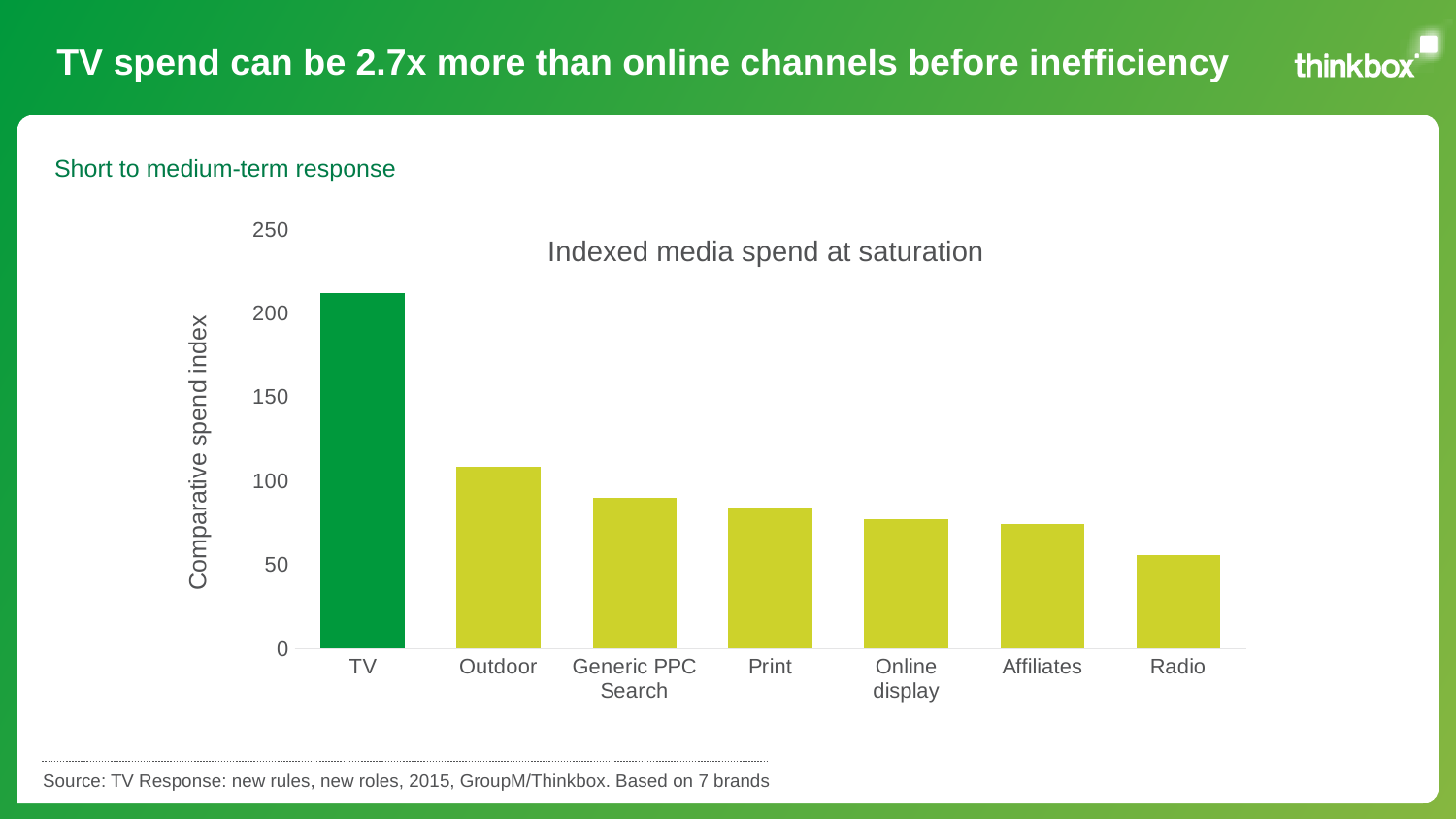

# TV spend can be 2.7x more than online channels before inefficiency
Short to medium-term response

### Chart

| Category | Series 1 |
|---|---|
| TV | 211.6998 |
| Outdoor | 108.1678 |
| Generic PPC Search | 89.62472 |
| Print | 83.44371 |
| Online display | 77.26269 |
| Affiliates | 74.17219 |
| Radio | 55.62914 |
Indexed media spend at saturation
Source: TV Response: new rules, new roles, 2015, GroupM/Thinkbox. Based on 7 brands